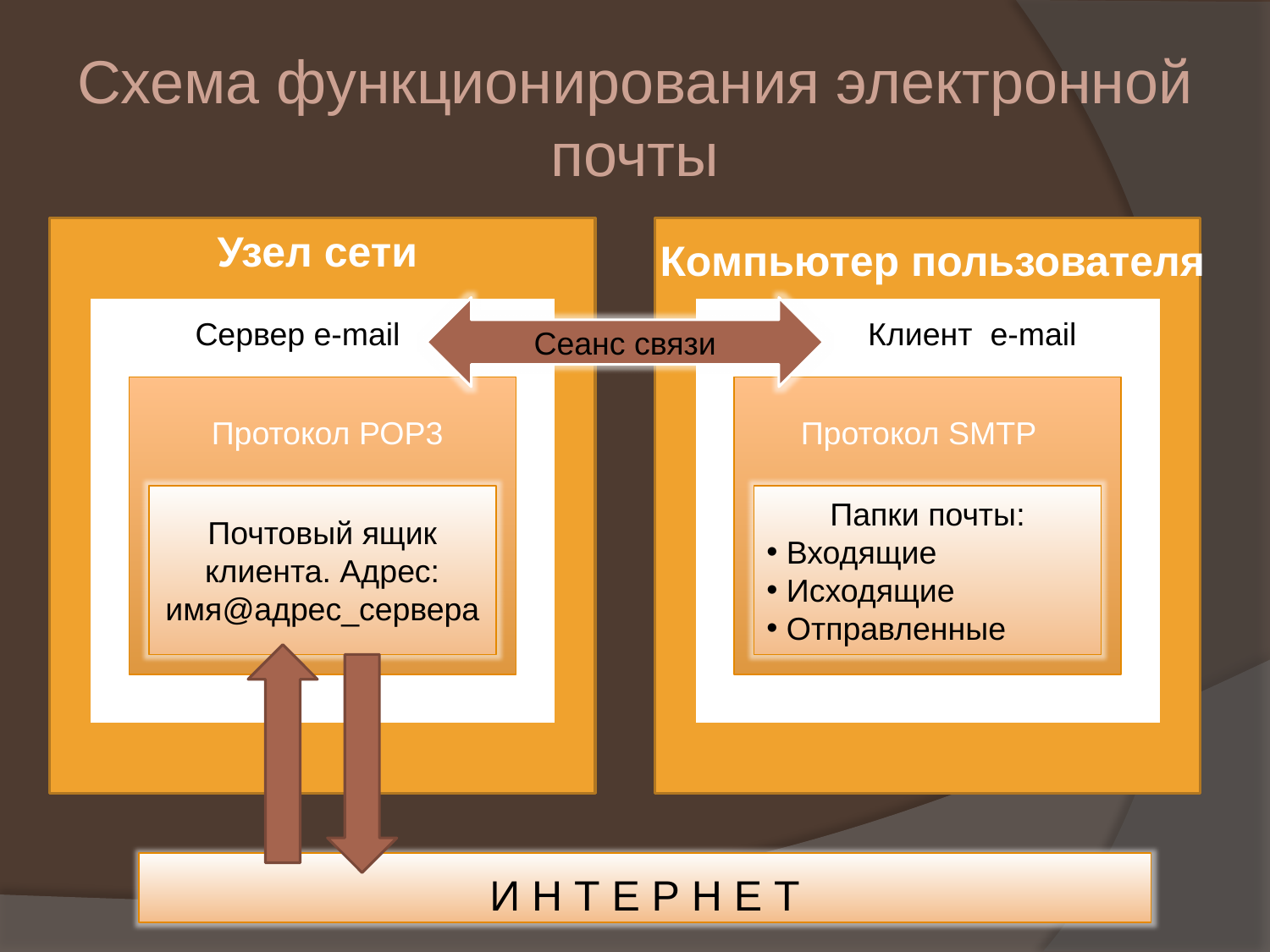

# Схема функционирования электронной почты

Узел сети

Компьютер пользователя

CСССервер e-mail
Клиент  e-mail

Сеанс связи

Протокол РОР3
Протокол SMTP
Почтовый ящик клиента. Адрес: имя@адрес_сервера
Папки почты:
 Входящие
 Исходящие
 Отправленные

И Н Т Е Р Н Е Т